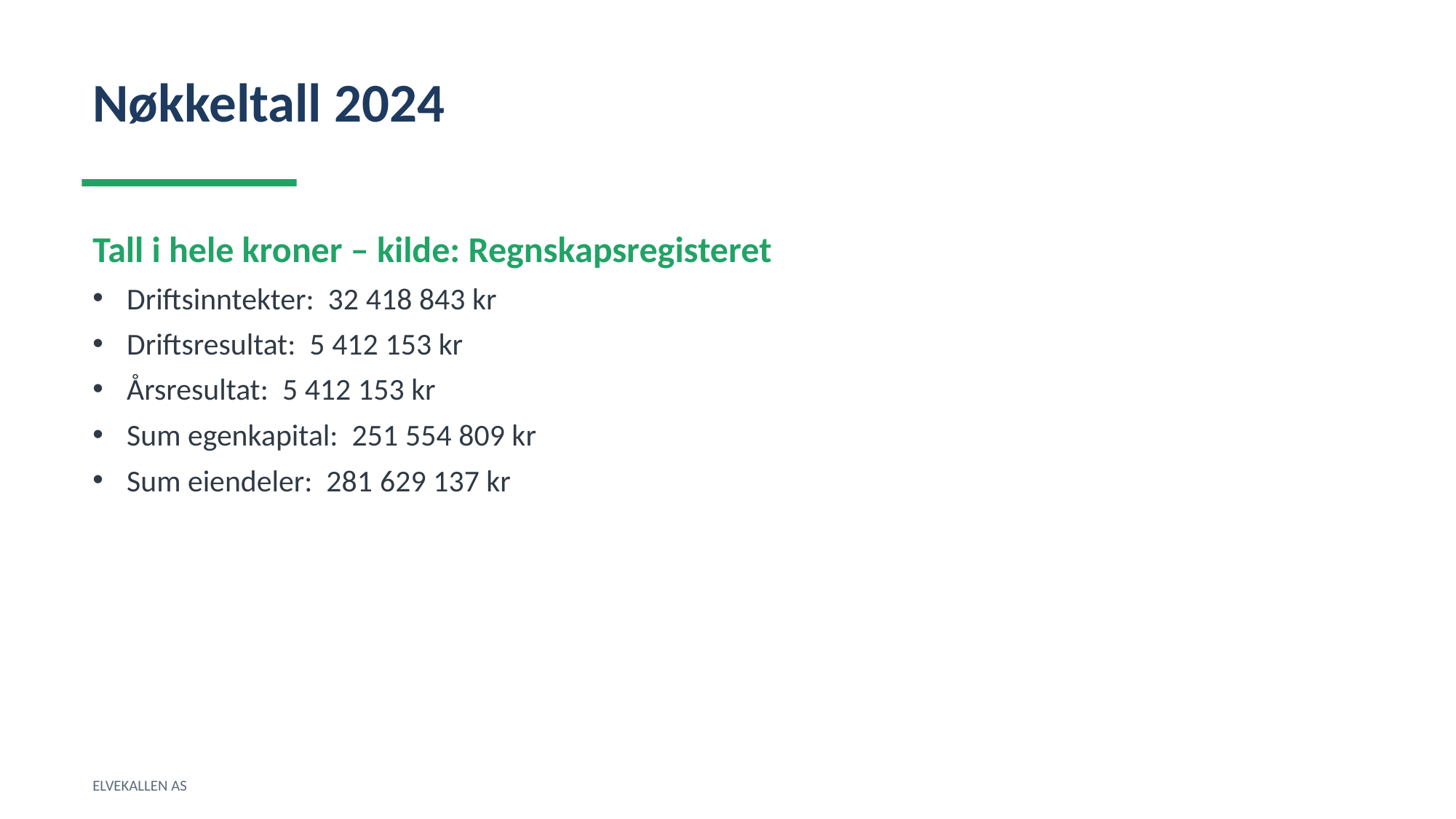

Nøkkeltall 2024

Tall i hele kroner – kilde: Regnskapsregisteret
Driftsinntekter:  32 418 843 kr
Driftsresultat:  5 412 153 kr
Årsresultat:  5 412 153 kr
Sum egenkapital:  251 554 809 kr
Sum eiendeler:  281 629 137 kr
ELVEKALLEN AS